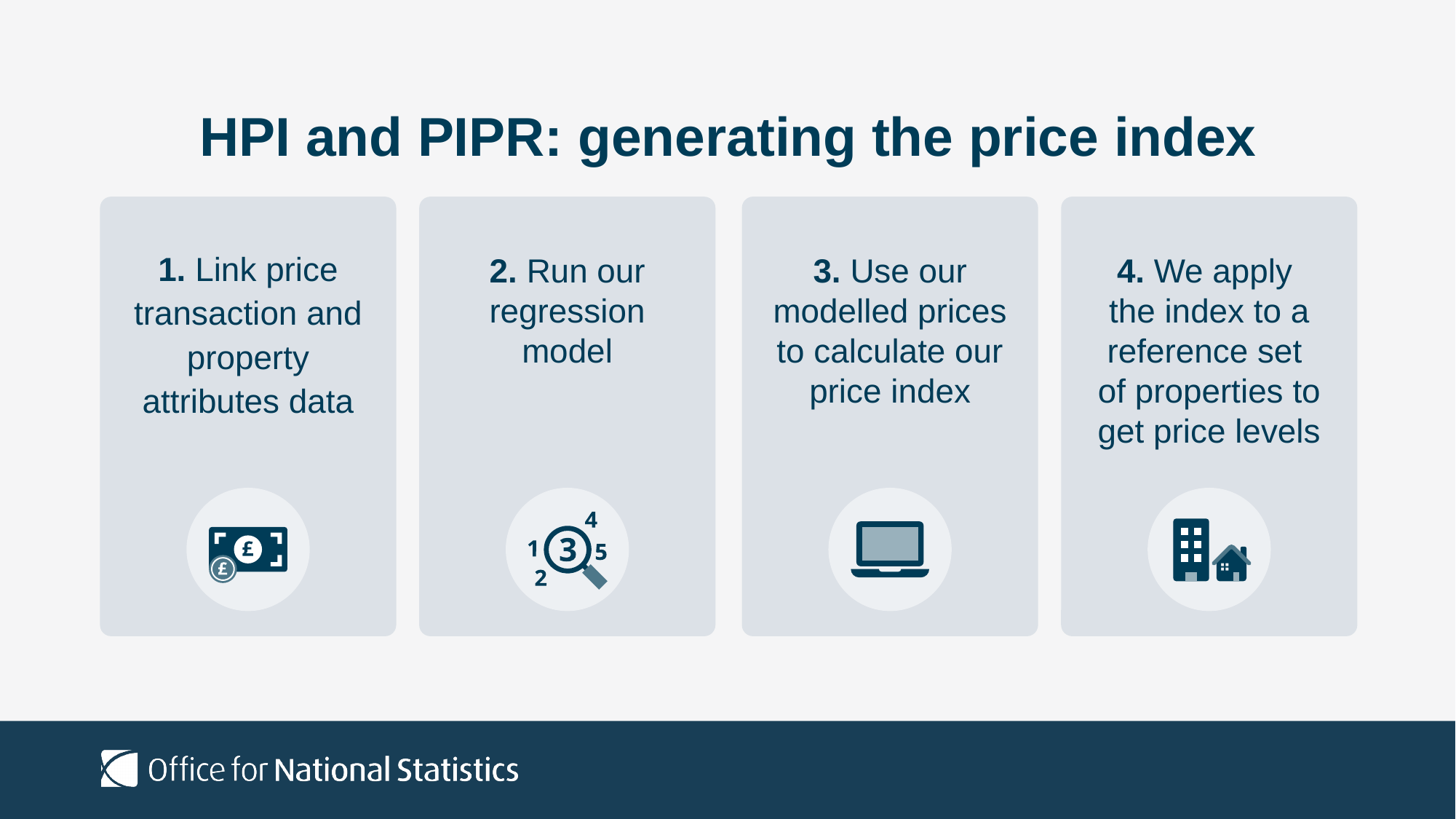

# HPI and PIPR: generating the price index

1. Link price transaction and property attributes data
2. Run our regression model
3. Use our modelled prices to calculate our price index
4. We apply
the index to a reference set
of properties to get price levels